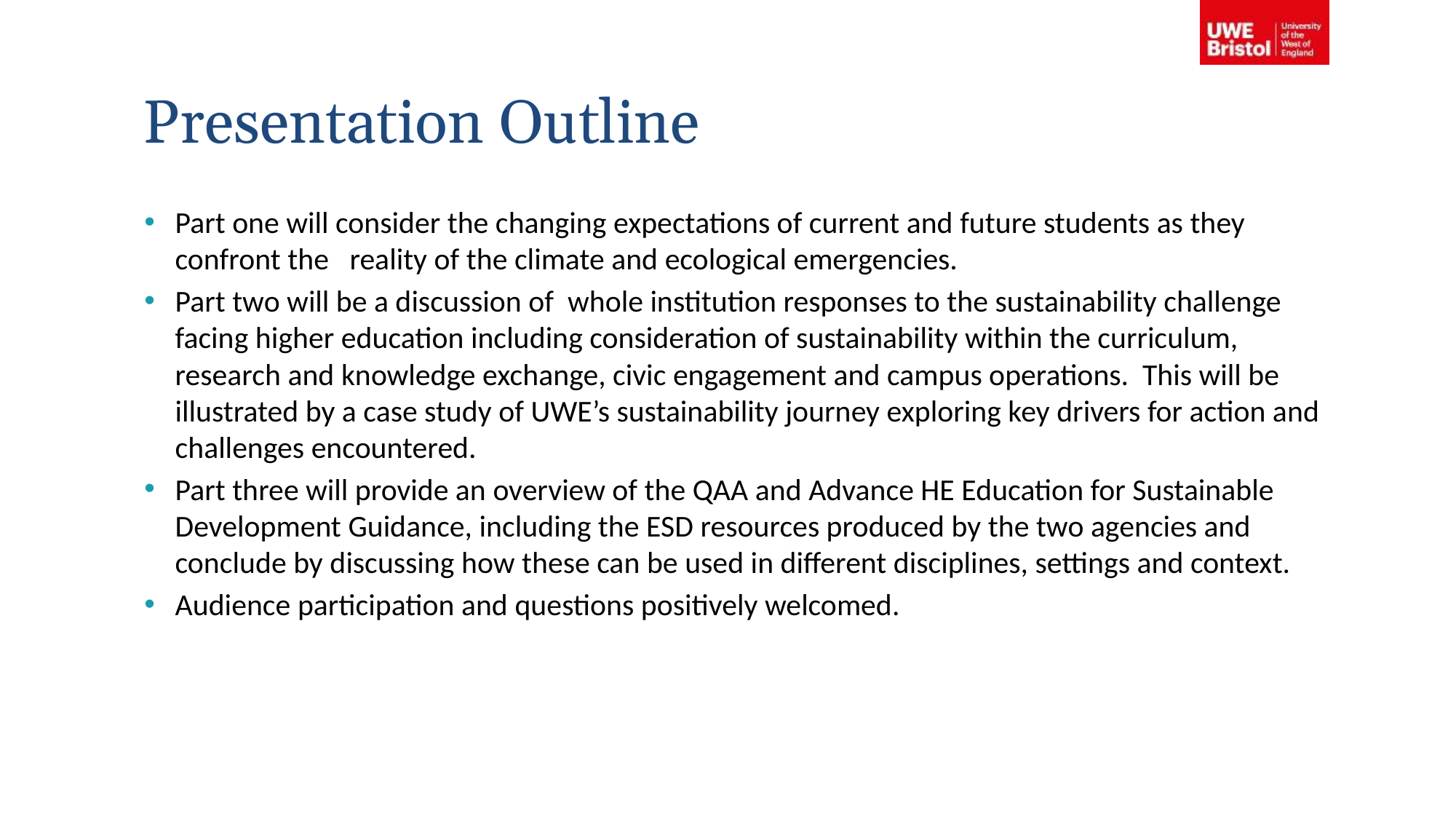

# Presentation Outline
Part one will consider the changing expectations of current and future students as they confront the   reality of the climate and ecological emergencies.
Part two will be a discussion of  whole institution responses to the sustainability challenge facing higher education including consideration of sustainability within the curriculum, research and knowledge exchange, civic engagement and campus operations.  This will be illustrated by a case study of UWE’s sustainability journey exploring key drivers for action and challenges encountered.
Part three will provide an overview of the QAA and Advance HE Education for Sustainable Development Guidance, including the ESD resources produced by the two agencies and conclude by discussing how these can be used in different disciplines, settings and context.
Audience participation and questions positively welcomed.